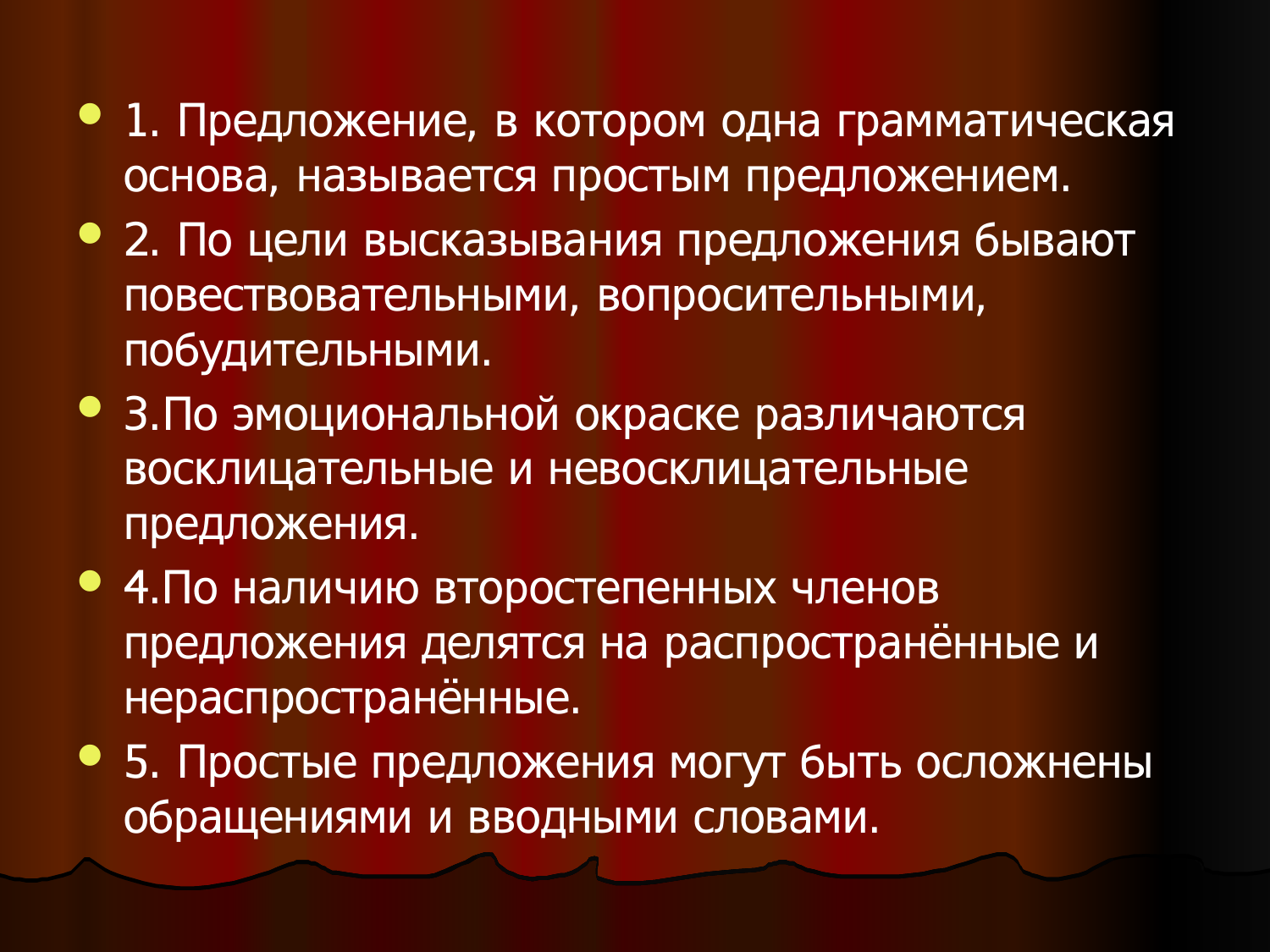

#
1. Предложение, в котором одна грамматическая основа, называется простым предложением.
2. По цели высказывания предложения бывают повествовательными, вопросительными, побудительными.
3.По эмоциональной окраске различаются восклицательные и невосклицательные предложения.
4.По наличию второстепенных членов предложения делятся на распространённые и нераспространённые.
5. Простые предложения могут быть осложнены обращениями и вводными словами.